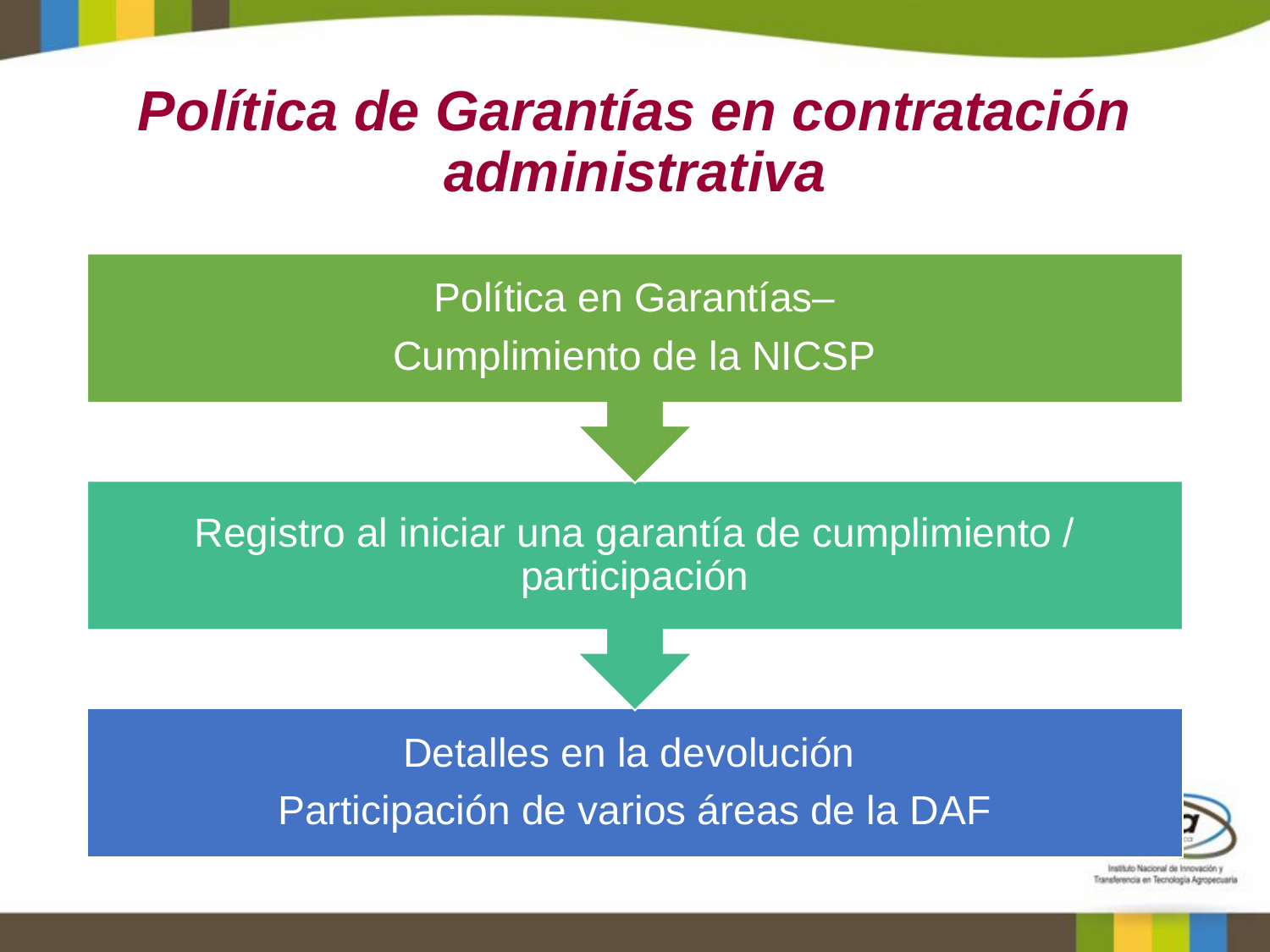

# Política de Garantías en contratación administrativa
Detalles en la devolución
Participación de varios áreas de la DAF
Registro al iniciar una garantía de cumplimiento / participación
Política en Garantías–
Cumplimiento de la NICSP